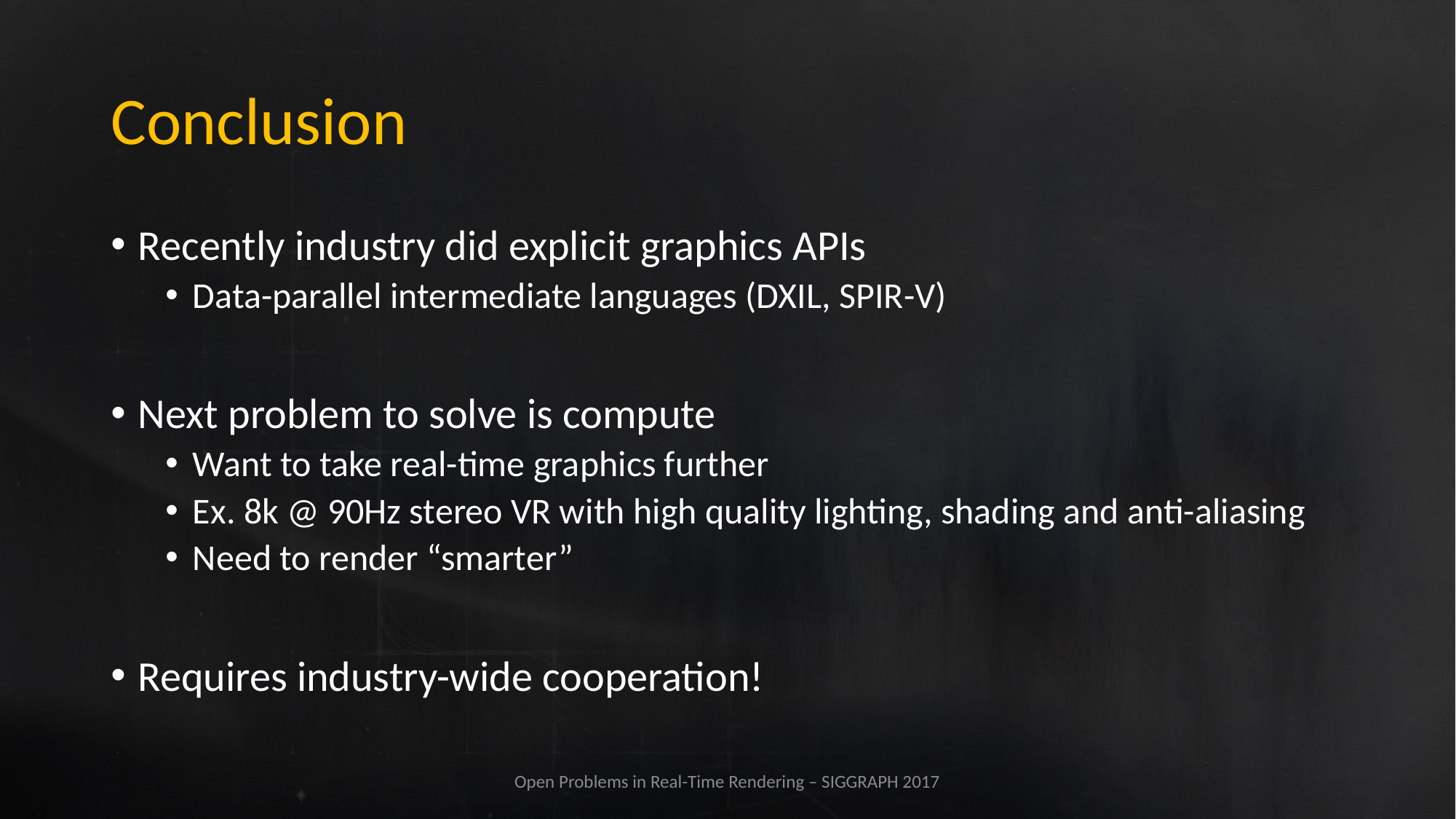

# Conclusion
Recently industry did explicit graphics APIs
Data-parallel intermediate languages (DXIL, SPIR-V)

Next problem to solve is compute
Want to take real-time graphics further
Ex. 8k @ 90Hz stereo VR with high quality lighting, shading and anti-aliasing
Need to render “smarter”

Requires industry-wide cooperation!

Open Problems in Real-Time Rendering – SIGGRAPH 2017